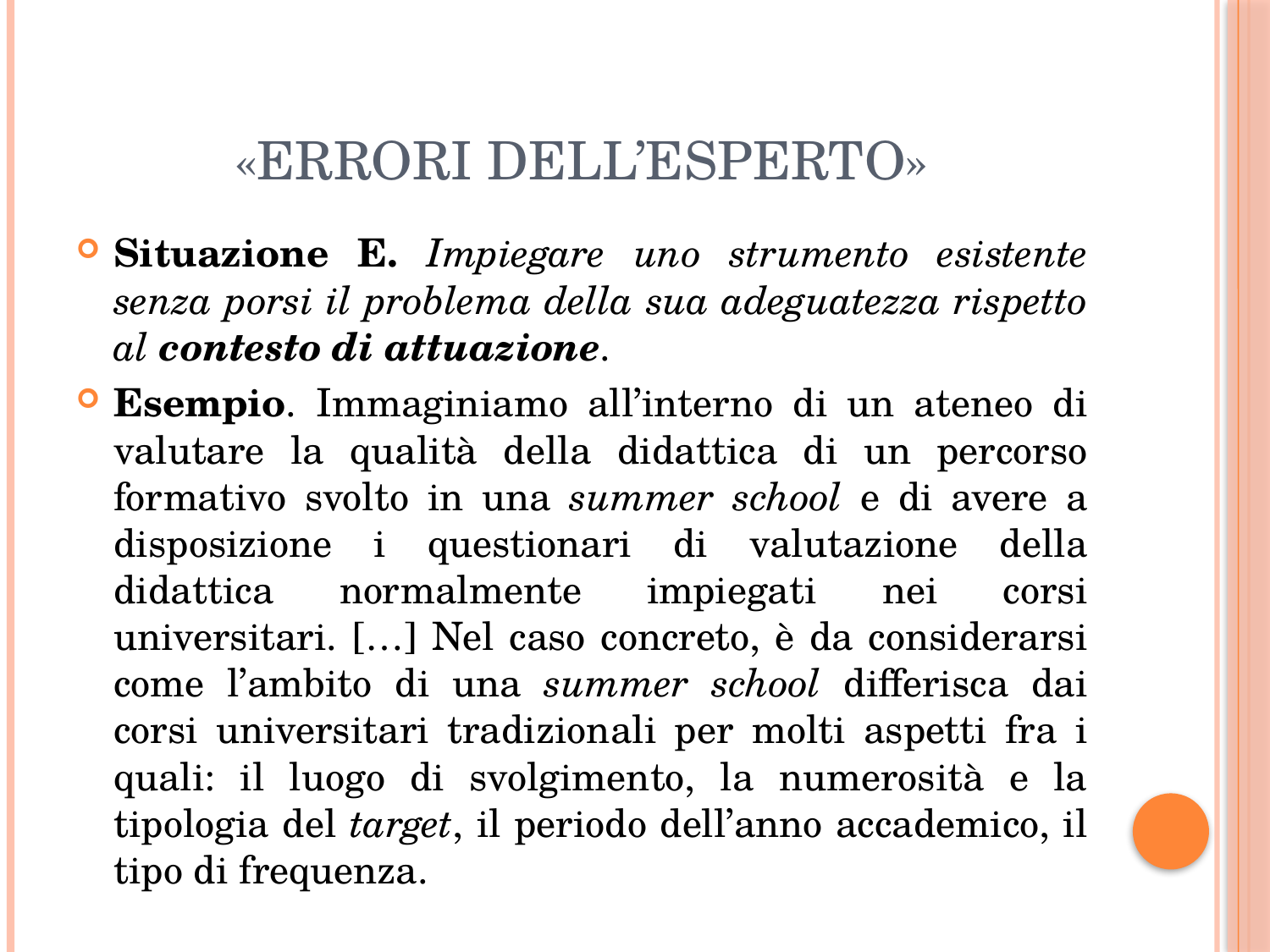

# «Errori dell’esperto»
Situazione E. Impiegare uno strumento esistente senza porsi il problema della sua adeguatezza rispetto al contesto di attuazione.
Esempio. Immaginiamo all’interno di un ateneo di valutare la qualità della didattica di un percorso formativo svolto in una summer school e di avere a disposizione i questionari di valutazione della didattica normalmente impiegati nei corsi universitari. […] Nel caso concreto, è da considerarsi come l’ambito di una summer school differisca dai corsi universitari tradizionali per molti aspetti fra i quali: il luogo di svolgimento, la numerosità e la tipologia del target, il periodo dell’anno accademico, il tipo di frequenza.